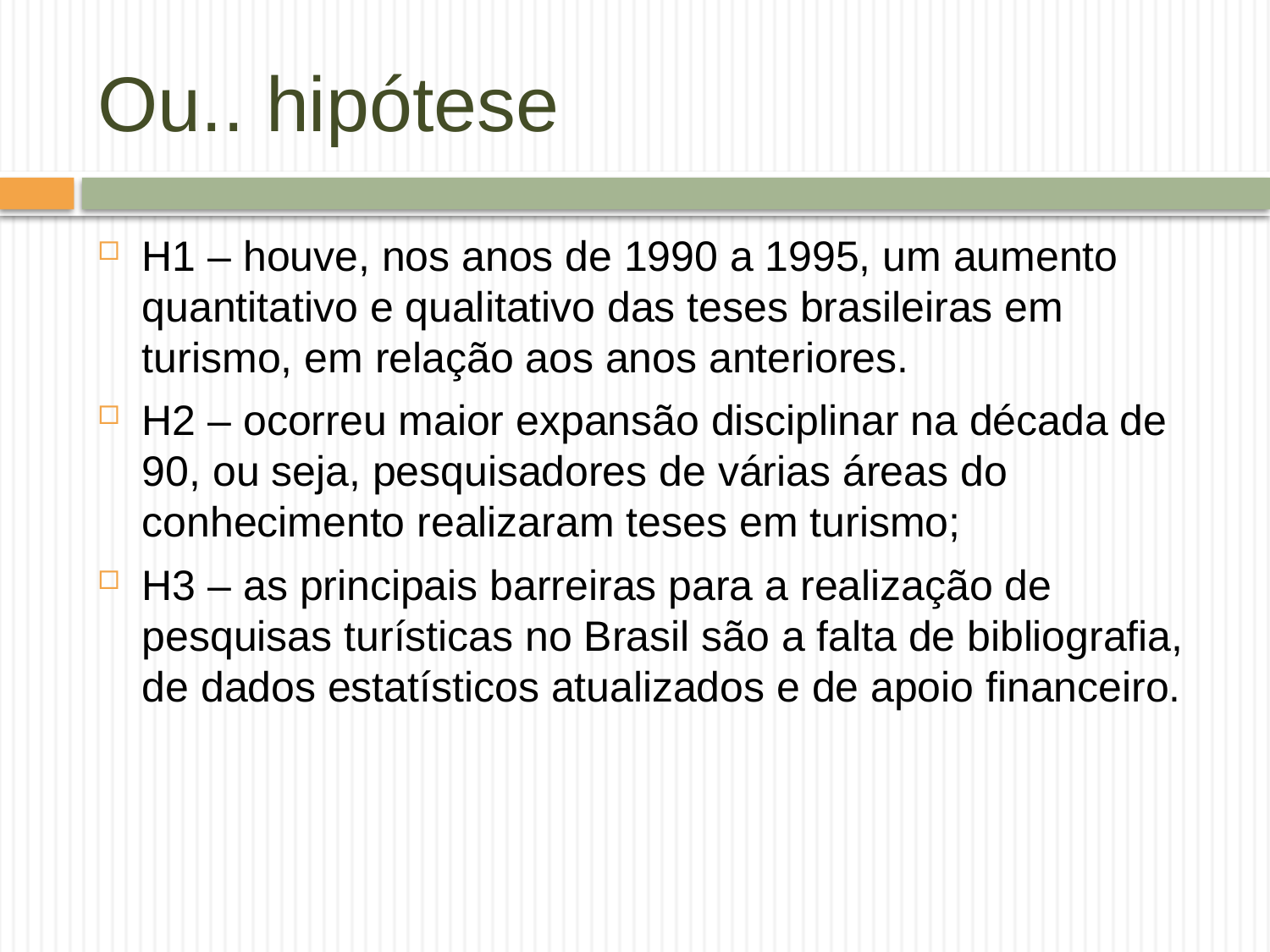

# Ou.. hipótese
H1 – houve, nos anos de 1990 a 1995, um aumento quantitativo e qualitativo das teses brasileiras em turismo, em relação aos anos anteriores.
H2 – ocorreu maior expansão disciplinar na década de 90, ou seja, pesquisadores de várias áreas do conhecimento realizaram teses em turismo;
H3 – as principais barreiras para a realização de pesquisas turísticas no Brasil são a falta de bibliografia, de dados estatísticos atualizados e de apoio financeiro.